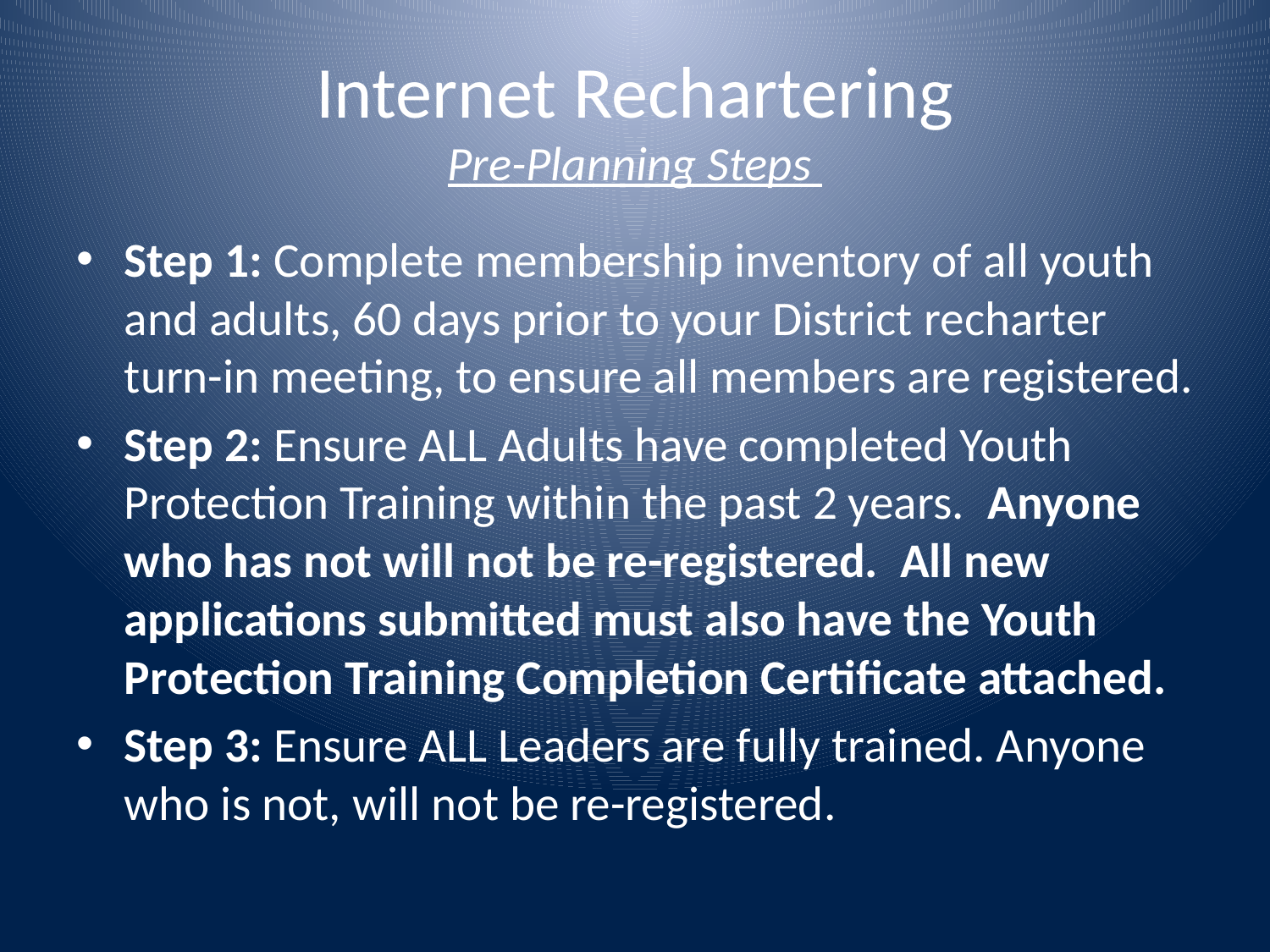

# Internet Rechartering Pre-Planning Steps
Step 1: Complete membership inventory of all youth and adults, 60 days prior to your District recharter turn-in meeting, to ensure all members are registered.
Step 2: Ensure ALL Adults have completed Youth Protection Training within the past 2 years.  Anyone who has not will not be re-registered.  All new applications submitted must also have the Youth Protection Training Completion Certificate attached.
Step 3: Ensure ALL Leaders are fully trained. Anyone who is not, will not be re-registered.